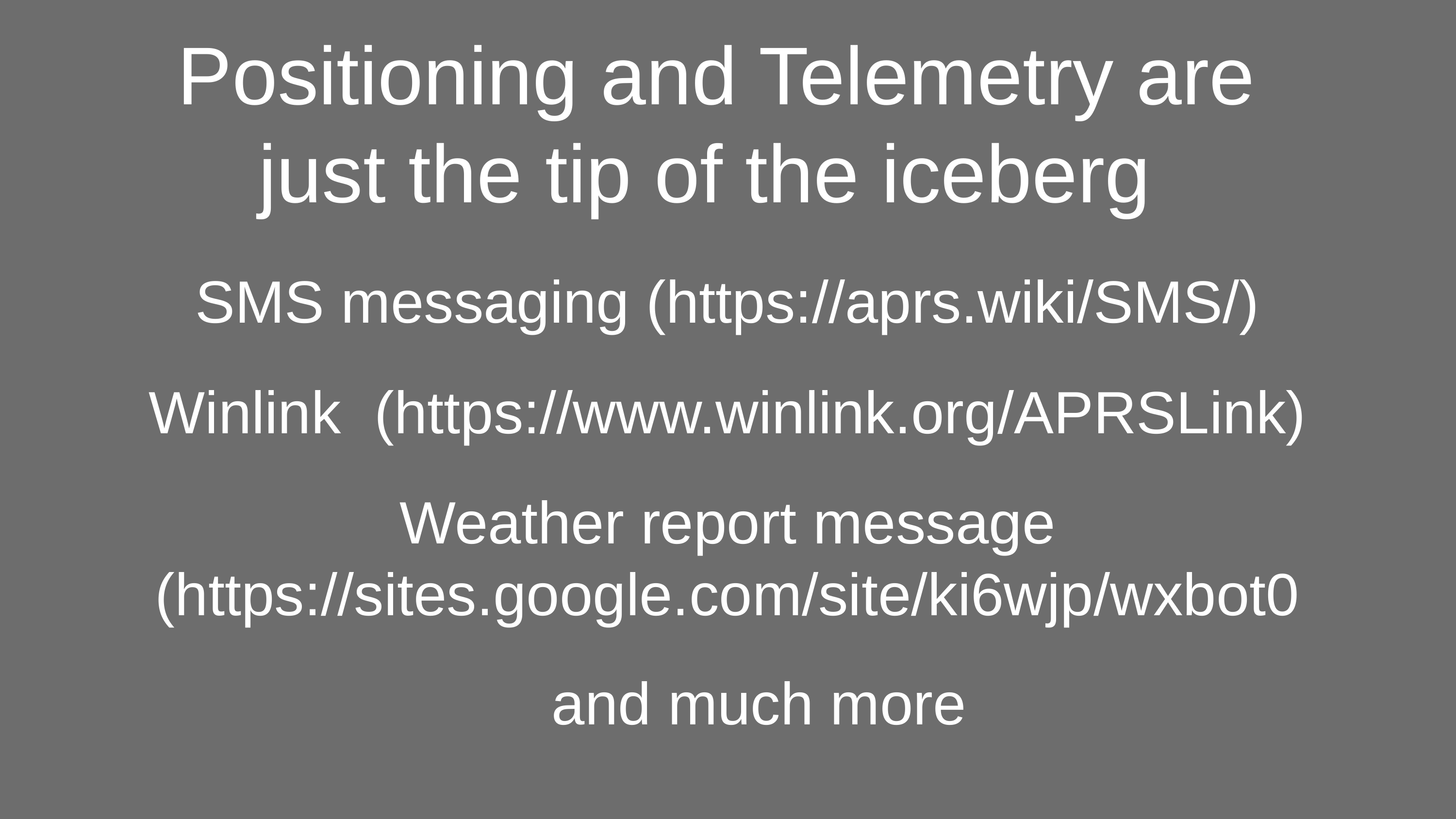

Positioning and Telemetry are just the tip of the iceberg
SMS messaging (https://aprs.wiki/SMS/)
Winlink  (https://www.winlink.org/APRSLink)
Weather report message (https://sites.google.com/site/ki6wjp/wxbot0
and much more